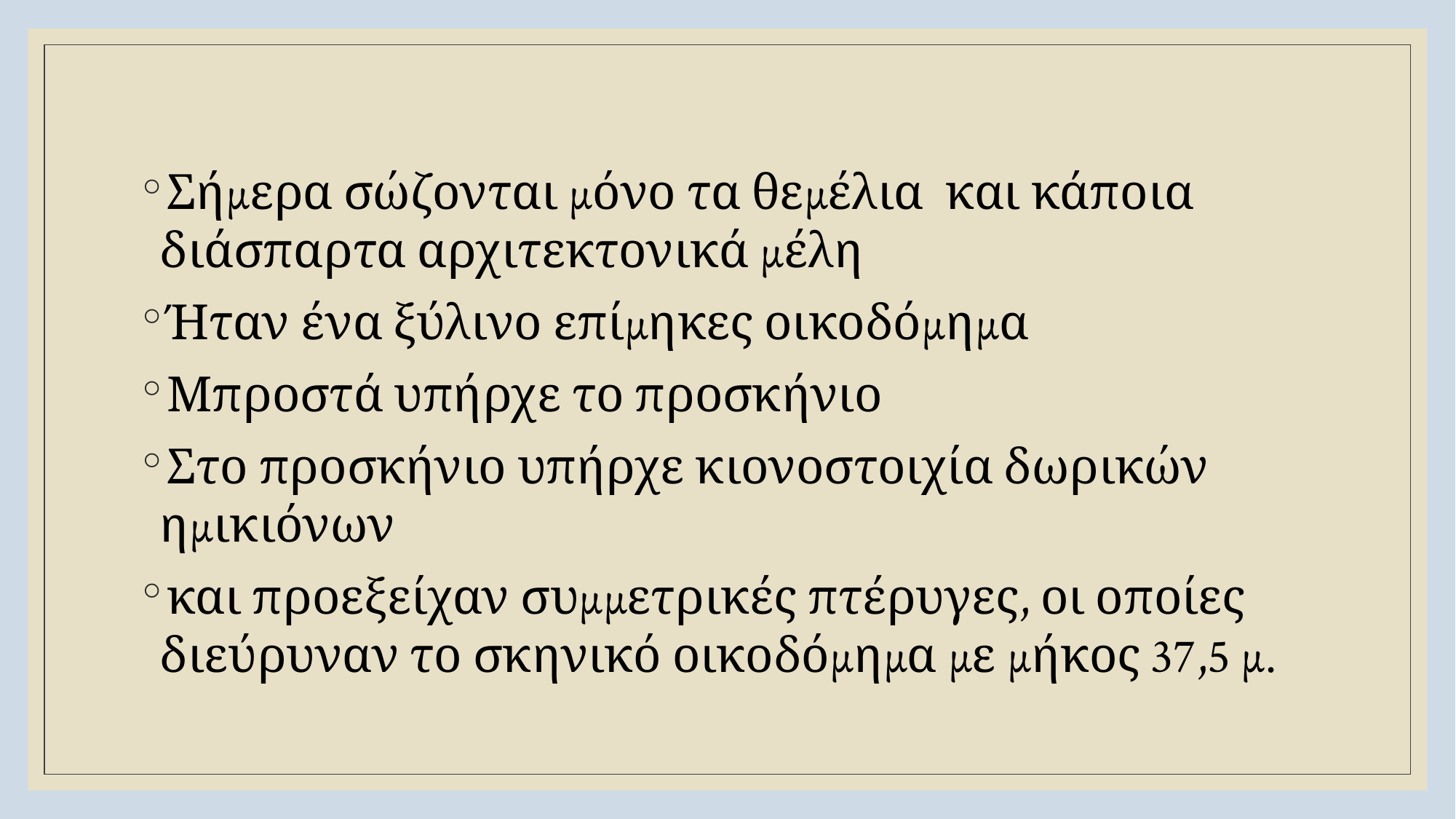

#
Σήμερα σώζονται μόνο τα θεμέλια  και κάποια διάσπαρτα αρχιτεκτονικά μέλη
Ήταν ένα ξύλινο επίμηκες οικοδόμημα
Μπροστά υπήρχε το προσκήνιο
Στο προσκήνιο υπήρχε κιονοστοιχία δωρικών ημικιόνων
και προεξείχαν συμμετρικές πτέρυγες, οι οποίες διεύρυναν το σκηνικό οικοδόμημα με μήκος 37,5 μ.